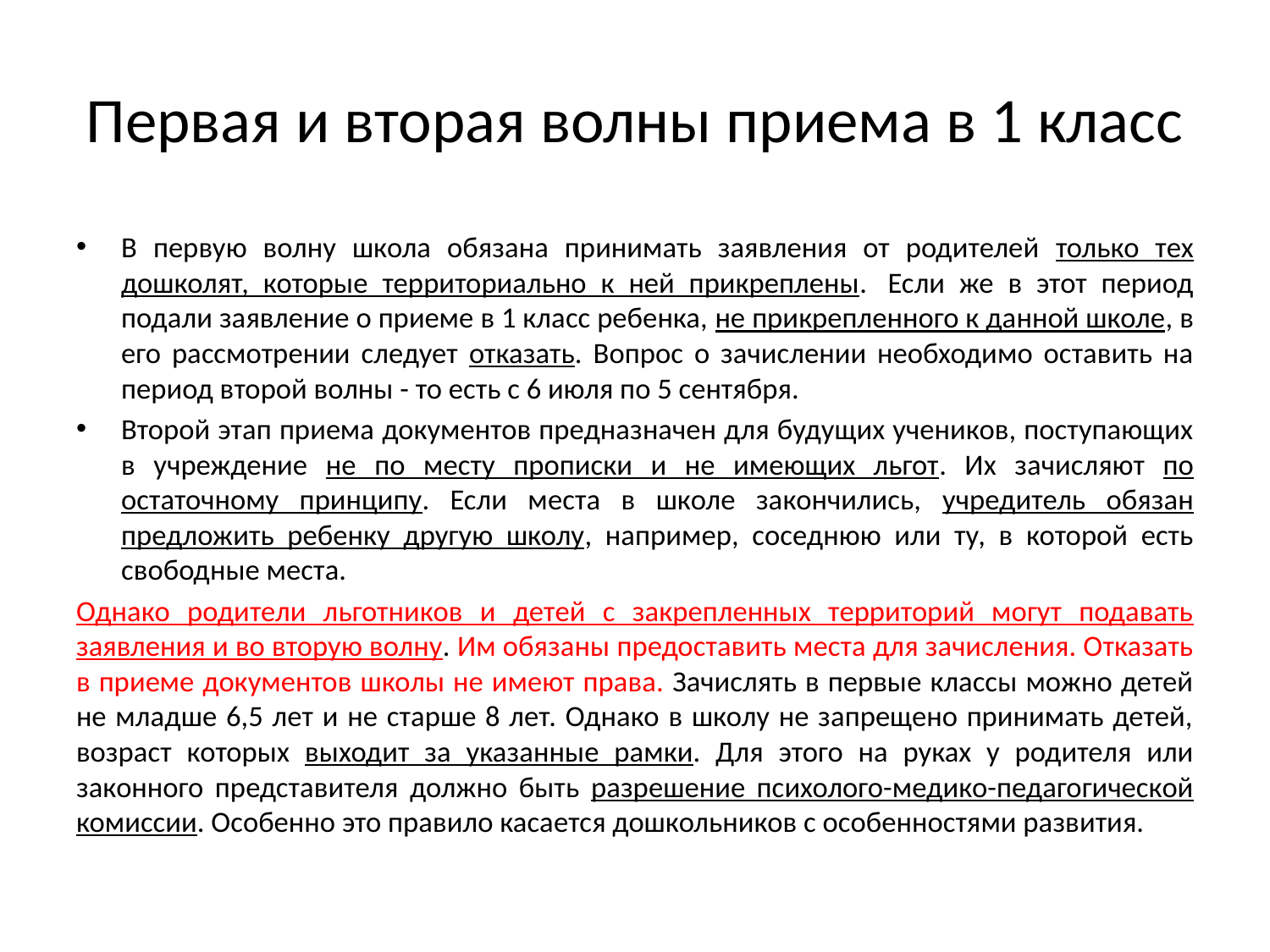

# Первая и вторая волны приема в 1 класс
В первую волну школа обязана принимать заявления от родителей только тех дошколят, которые территориально к ней прикреплены.  Если же в этот период подали заявление о приеме в 1 класс ребенка, не прикрепленного к данной школе, в его рассмотрении следует отказать. Вопрос о зачислении необходимо оставить на период второй волны - то есть с 6 июля по 5 сентября.
Второй этап приема документов предназначен для будущих учеников, поступающих в учреждение не по месту прописки и не имеющих льгот. Их зачисляют по остаточному принципу. Если места в школе закончились, учредитель обязан предложить ребенку другую школу, например, соседнюю или ту, в которой есть свободные места.
Однако родители льготников и детей с закрепленных территорий могут подавать заявления и во вторую волну. Им обязаны предоставить места для зачисления. Отказать в приеме документов школы не имеют права. Зачислять в первые классы можно детей не младше 6,5 лет и не старше 8 лет. Однако в школу не запрещено принимать детей, возраст которых выходит за указанные рамки. Для этого на руках у родителя или законного представителя должно быть разрешение психолого-медико-педагогической комиссии. Особенно это правило касается дошкольников с особенностями развития.